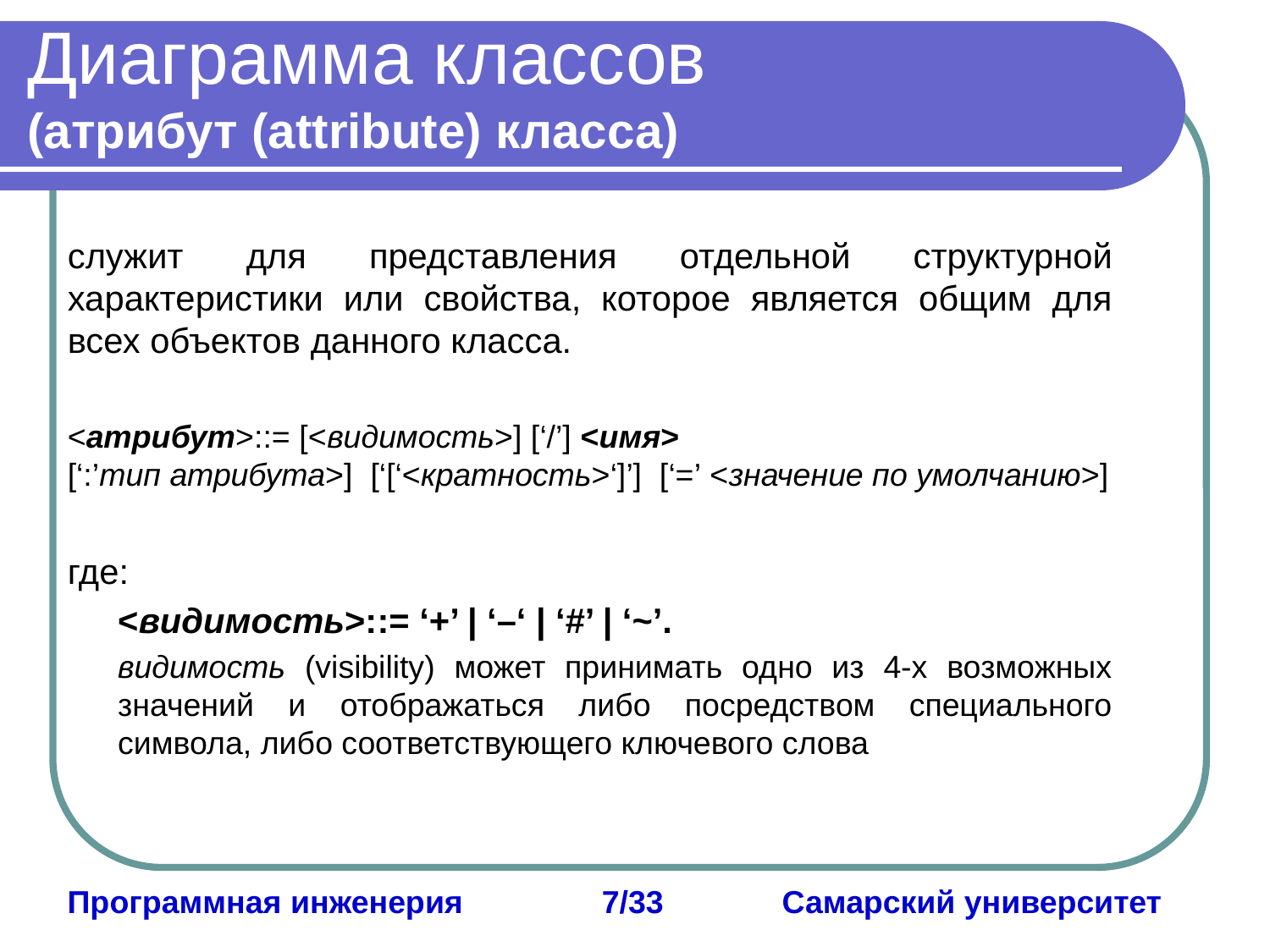

Диаграмма классов
(атрибут (attribute) класса)
служит для представления отдельной структурной характеристики или свойства, которое является общим для всех объектов данного класса.

<атрибут>::= [<видимость>] [‘/’] <имя>
[‘:’тип атрибута>]  [‘[‘<кратность>‘]’]  [‘=’ <значение по умолчанию>]

где:
<видимость>::= ‘+’ | ‘–‘ | ‘#’ | ‘~’.
видимость (visibility) может принимать одно из 4-х возможных значений и отображаться либо посредством специального символа, либо соответствующего ключевого слова
Программная инженерия	   7/33	         Самарский университет